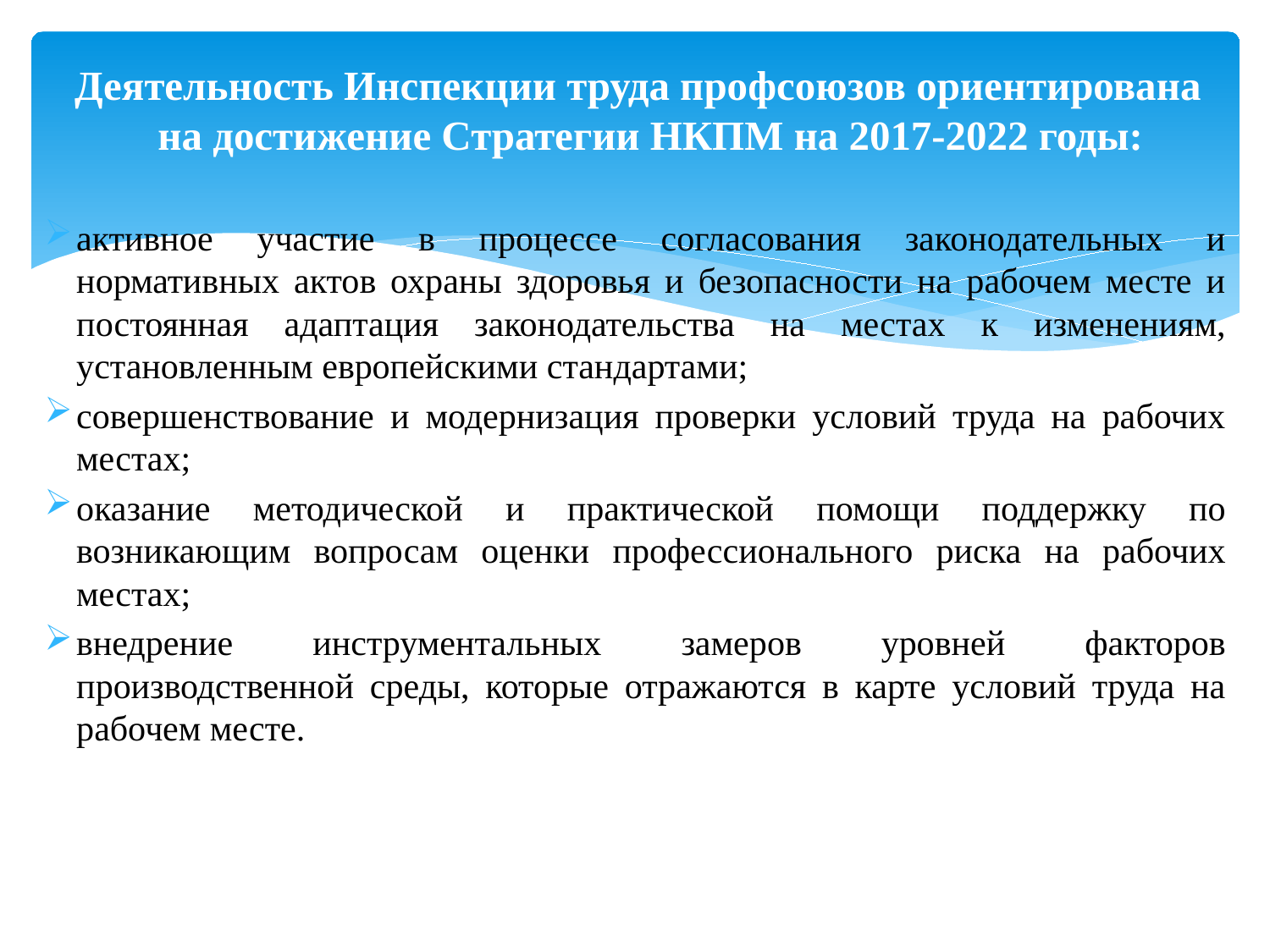

Деятельность Инспекции труда профсоюзов ориентирована на достижение Стратегии НКПМ на 2017-2022 годы:

активное участие в процессе согласования законодательных и нормативных актов охраны здоровья и безопасности на рабочем месте и постоянная адаптация законодательства на местах к изменениям, установленным европейскими стандартами;
совершенствование и модернизация проверки условий труда на рабочих местах;
оказание методической и практической помощи поддержку по возникающим вопросам оценки профессионального риска на рабочих местах;
внедрение инструментальных замеров уровней факторов производственной среды, которые отражаются в карте условий труда на рабочем месте.